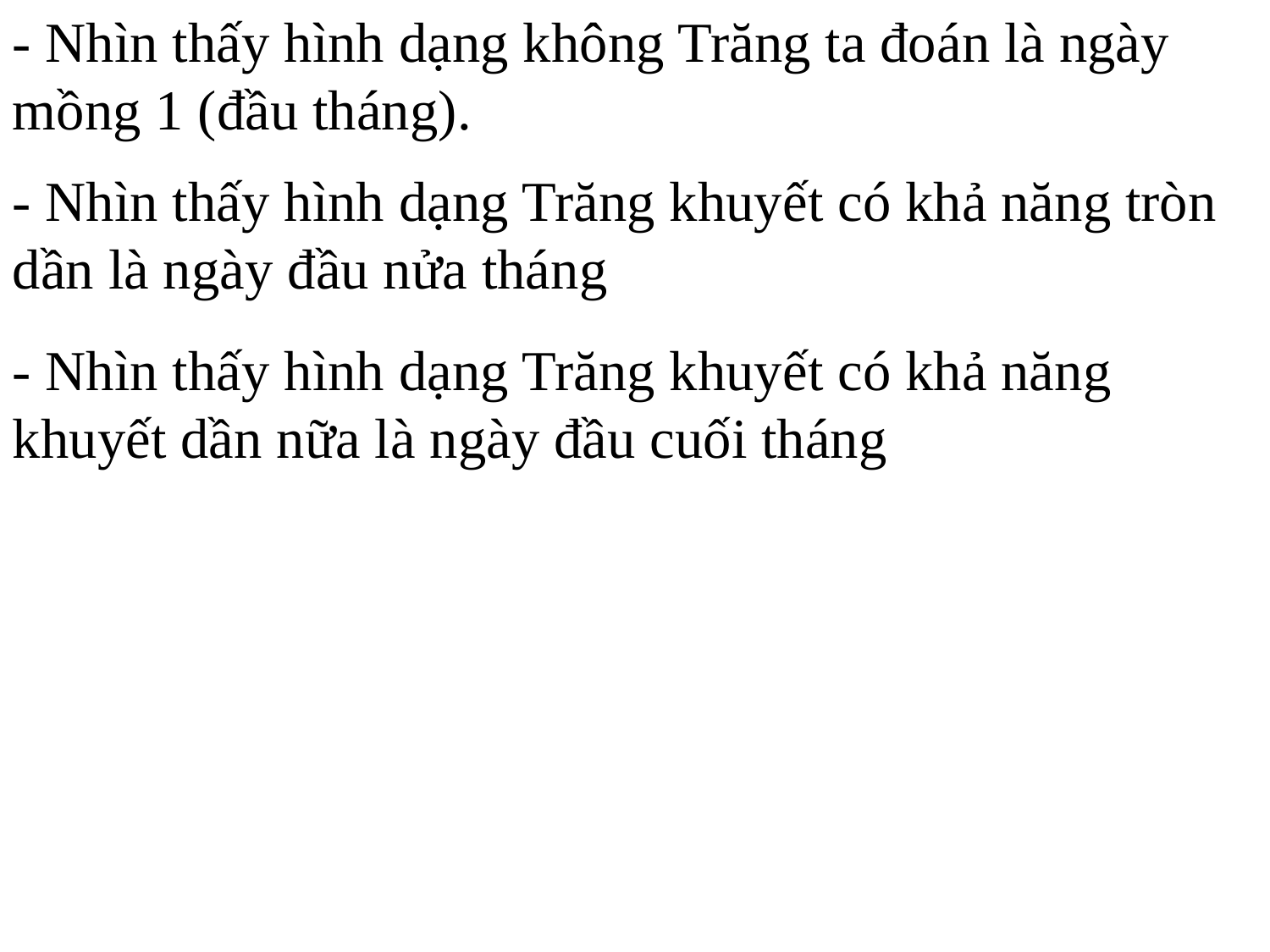

- Nhìn thấy hình dạng không Trăng ta đoán là ngày mồng 1 (đầu tháng).
- Nhìn thấy hình dạng Trăng khuyết có khả năng tròn dần là ngày đầu nửa tháng
- Nhìn thấy hình dạng Trăng khuyết có khả năng khuyết dần nữa là ngày đầu cuối tháng